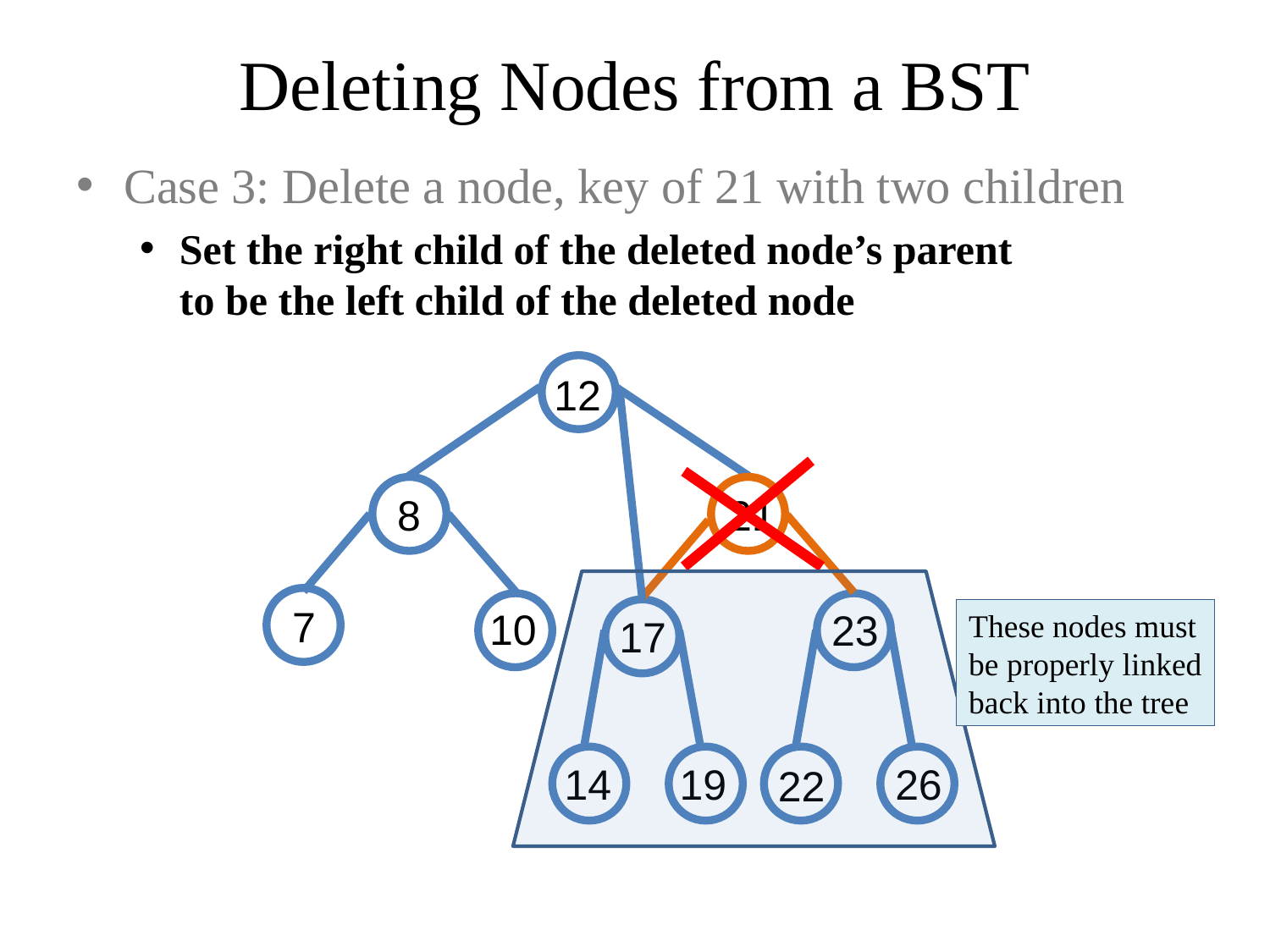

# Deleting Nodes from a BST
Case 3: Delete a node, key of 21 with two children
Set the right child of the deleted node’s parent
to be the left child of the deleted node

12

21

8

These nodes must
be properly linked
back into the tree

7
10
23

17

14
19
26
22